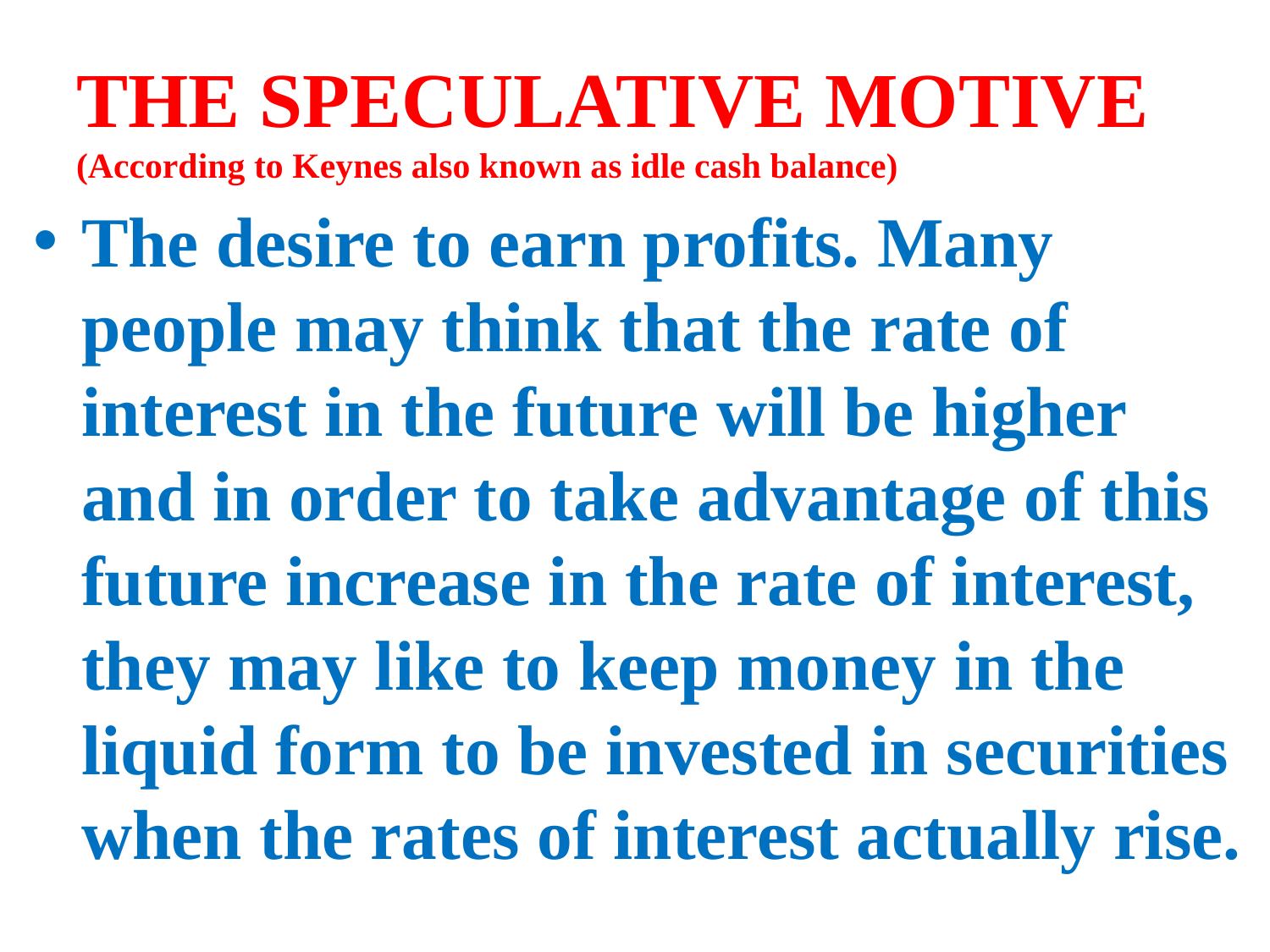

# THE SPECULATIVE MOTIVE (According to Keynes also known as idle cash balance)
The desire to earn profits. Many people may think that the rate of interest in the future will be higher and in order to take advantage of this future increase in the rate of interest, they may like to keep money in the liquid form to be invested in securities when the rates of interest actually rise.